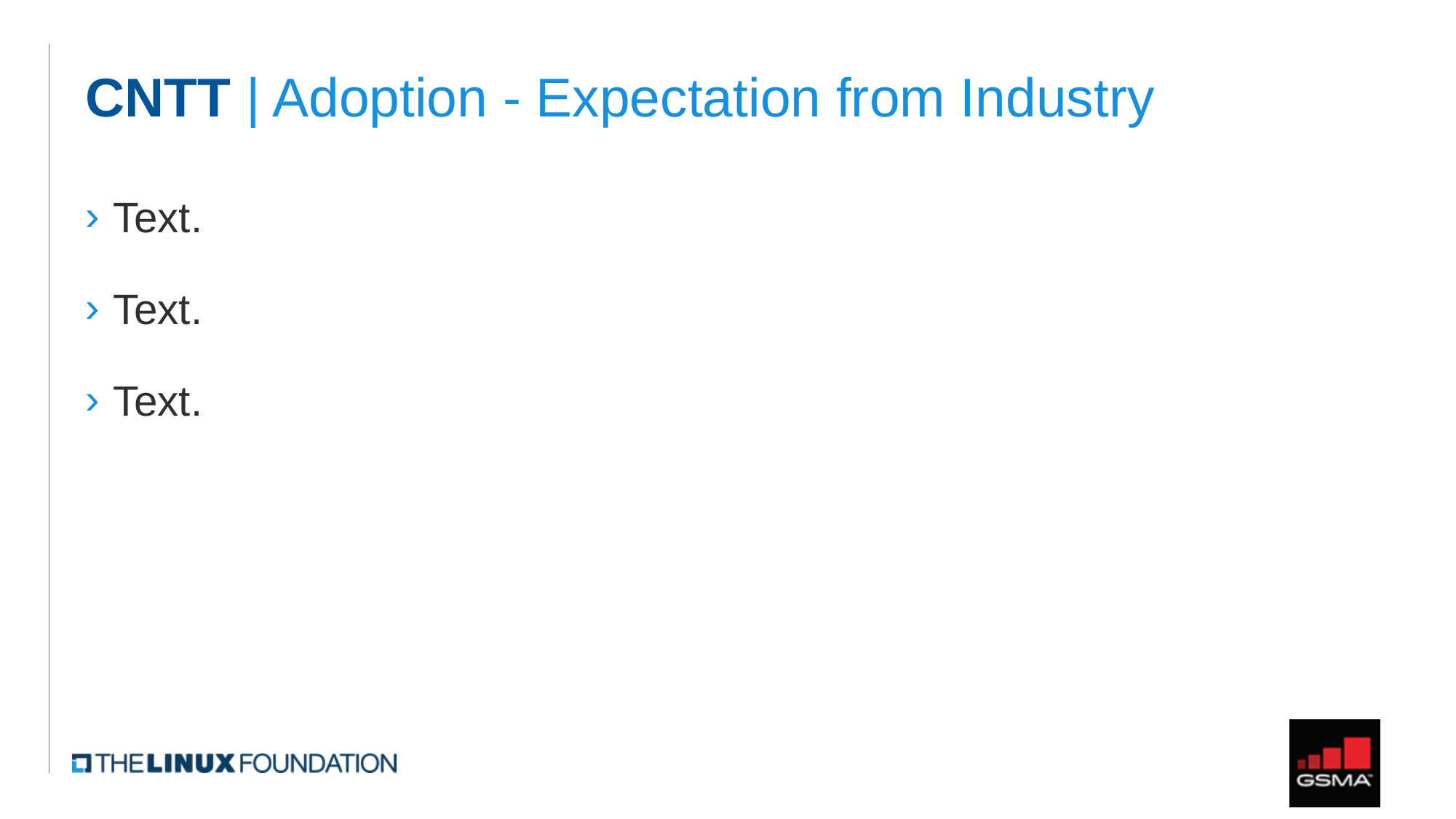

# CNTT | Adoption - Expectation from Industry
Text.
Text.
Text.